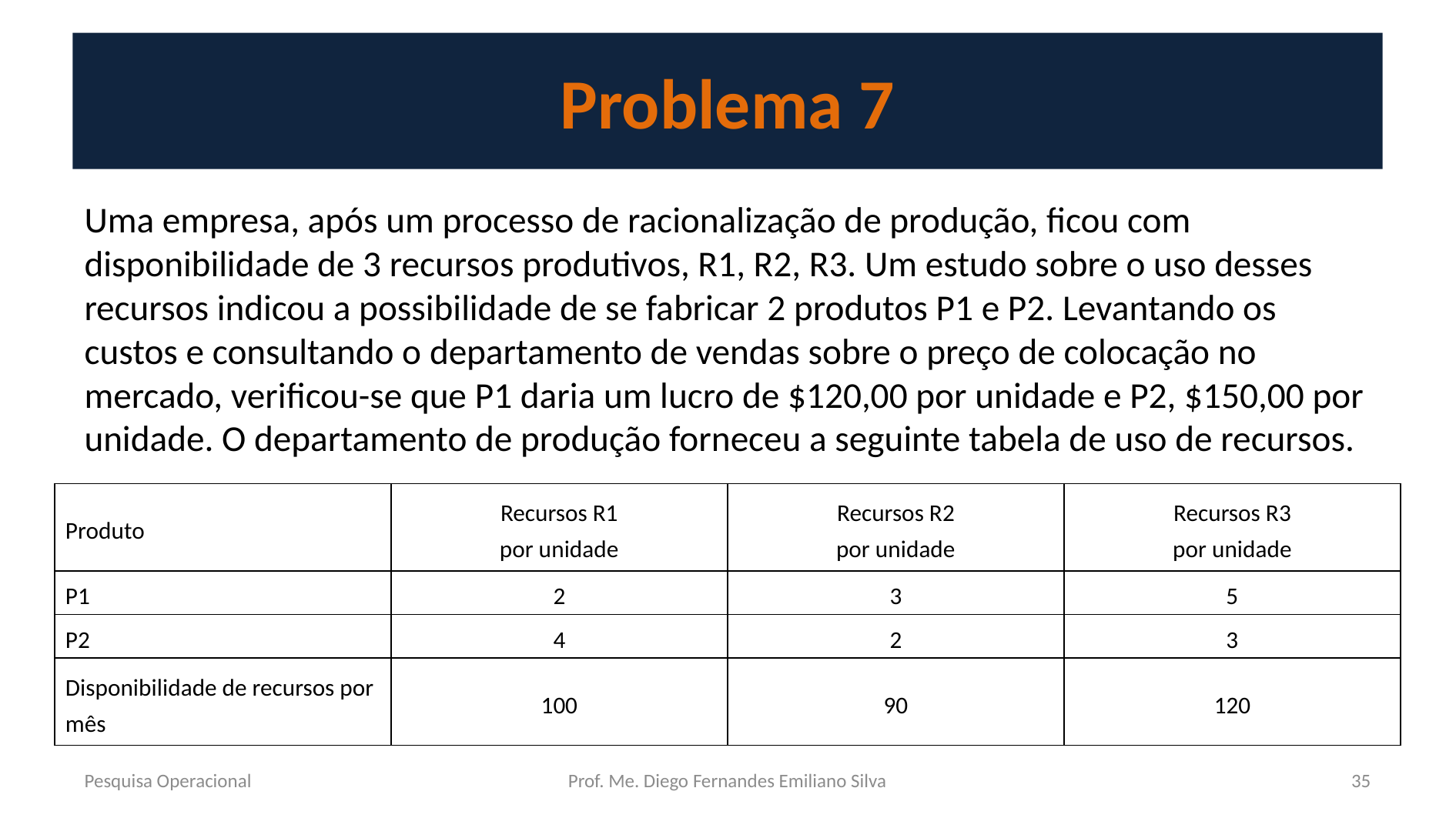

# Problema 7
Uma empresa, após um processo de racionalização de produção, ficou com disponibilidade de 3 recursos produtivos, R1, R2, R3. Um estudo sobre o uso desses recursos indicou a possibilidade de se fabricar 2 produtos P1 e P2. Levantando os custos e consultando o departamento de vendas sobre o preço de colocação no mercado, verificou-se que P1 daria um lucro de $120,00 por unidade e P2, $150,00 por unidade. O departamento de produção forneceu a seguinte tabela de uso de recursos.
| Produto | Recursos R1 por unidade | Recursos R2 por unidade | Recursos R3 por unidade |
| --- | --- | --- | --- |
| P1 | 2 | 3 | 5 |
| P2 | 4 | 2 | 3 |
| Disponibilidade de recursos por mês | 100 | 90 | 120 |
Pesquisa Operacional
Prof. Me. Diego Fernandes Emiliano Silva
35